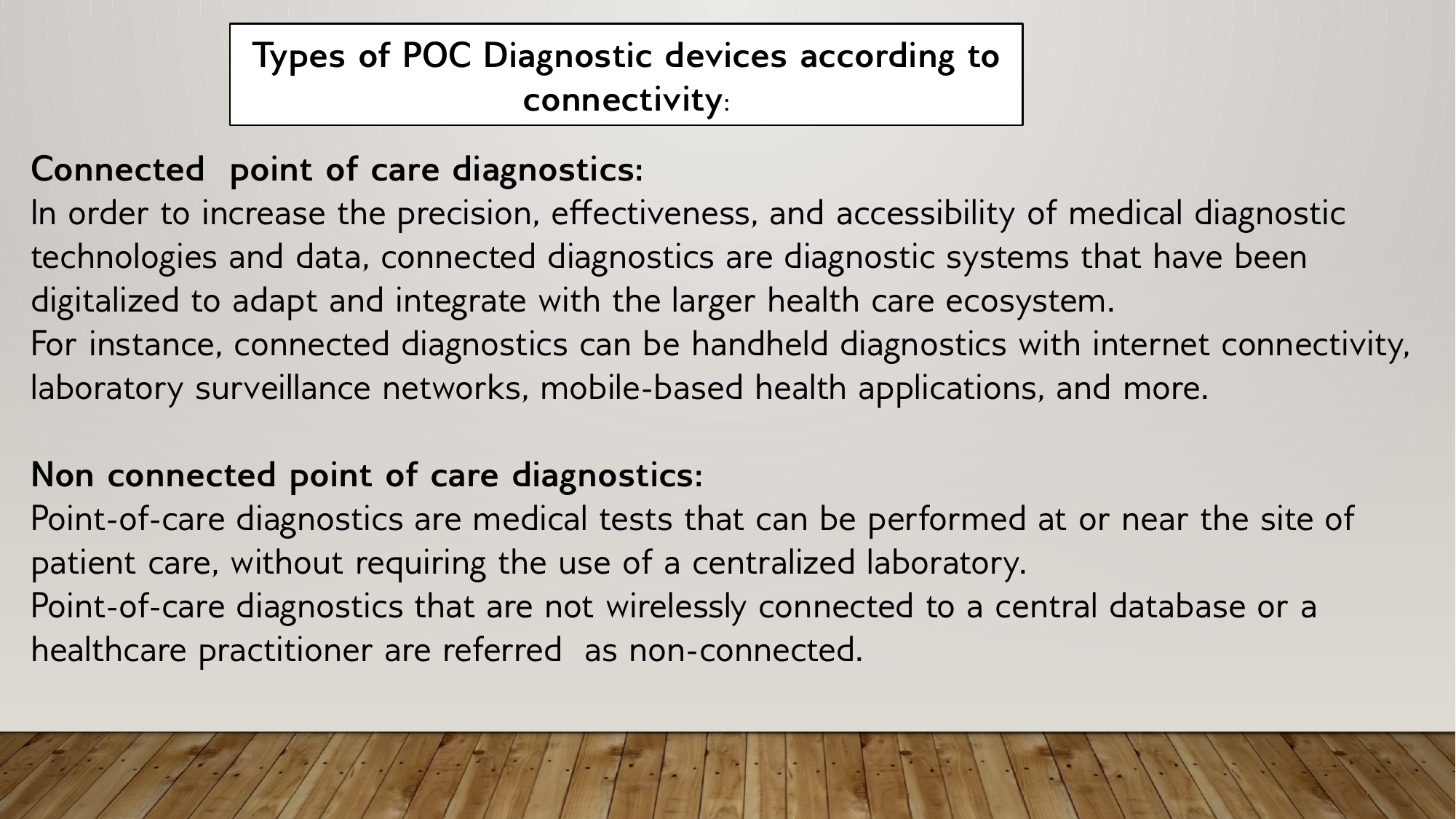

Types of POC Diagnostic devices according to connectivity:
Connected  point of care diagnostics:
In order to increase the precision, effectiveness, and accessibility of medical diagnostic technologies and data, connected diagnostics are diagnostic systems that have been digitalized to adapt and integrate with the larger health care ecosystem.
For instance, connected diagnostics can be handheld diagnostics with internet connectivity, laboratory surveillance networks, mobile-based health applications, and more.

Non connected point of care diagnostics:
Point-of-care diagnostics are medical tests that can be performed at or near the site of patient care, without requiring the use of a centralized laboratory.
Point-of-care diagnostics that are not wirelessly connected to a central database or a healthcare practitioner are referred  as non-connected.